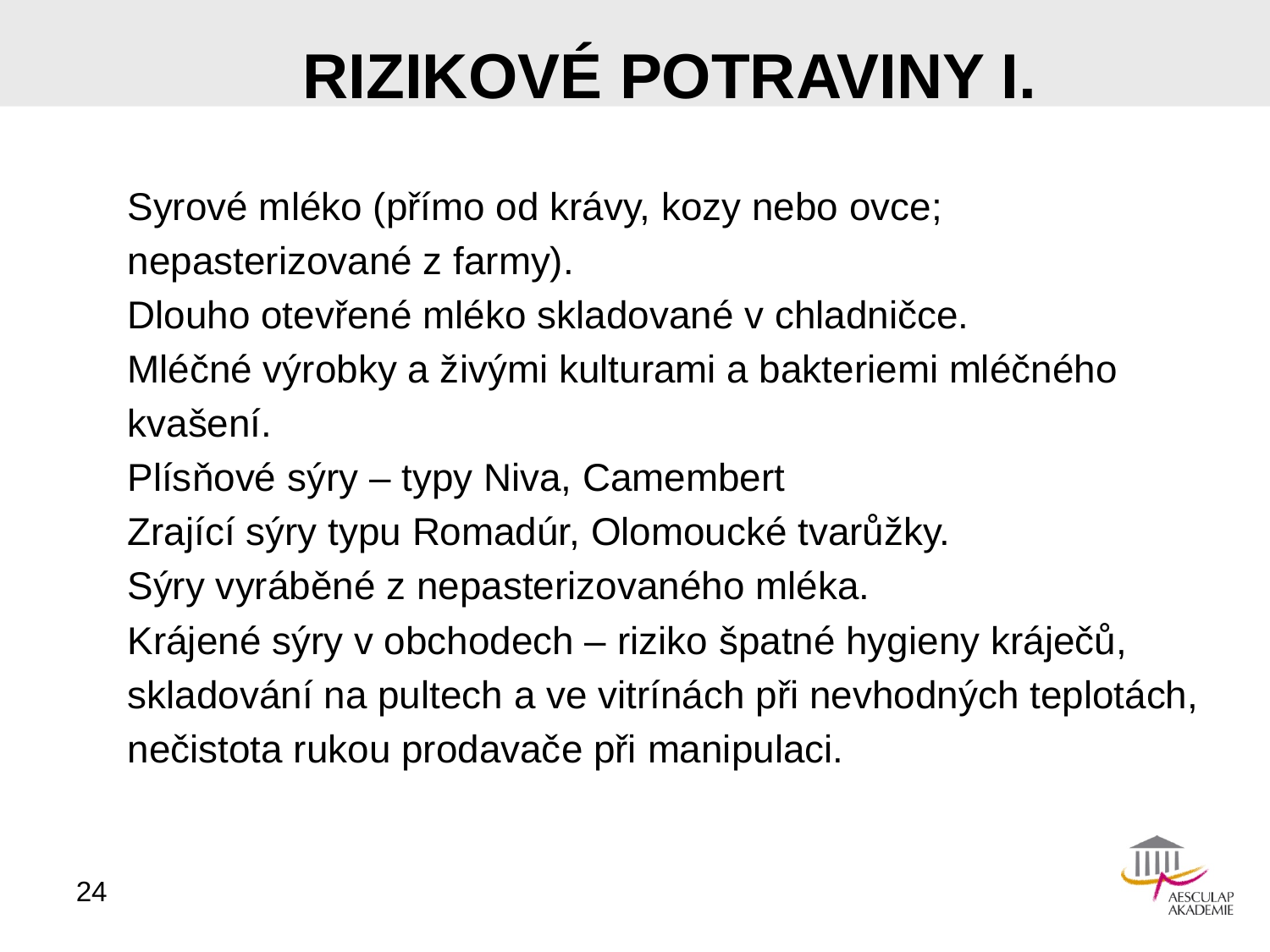

# RIZIKOVÉ POTRAVINY I.
Syrové mléko (přímo od krávy, kozy nebo ovce;
nepasterizované z farmy).
Dlouho otevřené mléko skladované v chladničce.
Mléčné výrobky a živými kulturami a bakteriemi mléčného
kvašení.
Plísňové sýry – typy Niva, Camembert
Zrající sýry typu Romadúr, Olomoucké tvarůžky.
Sýry vyráběné z nepasterizovaného mléka.
Krájené sýry v obchodech – riziko špatné hygieny kráječů,
skladování na pultech a ve vitrínách při nevhodných teplotách,
nečistota rukou prodavače při manipulaci.
24